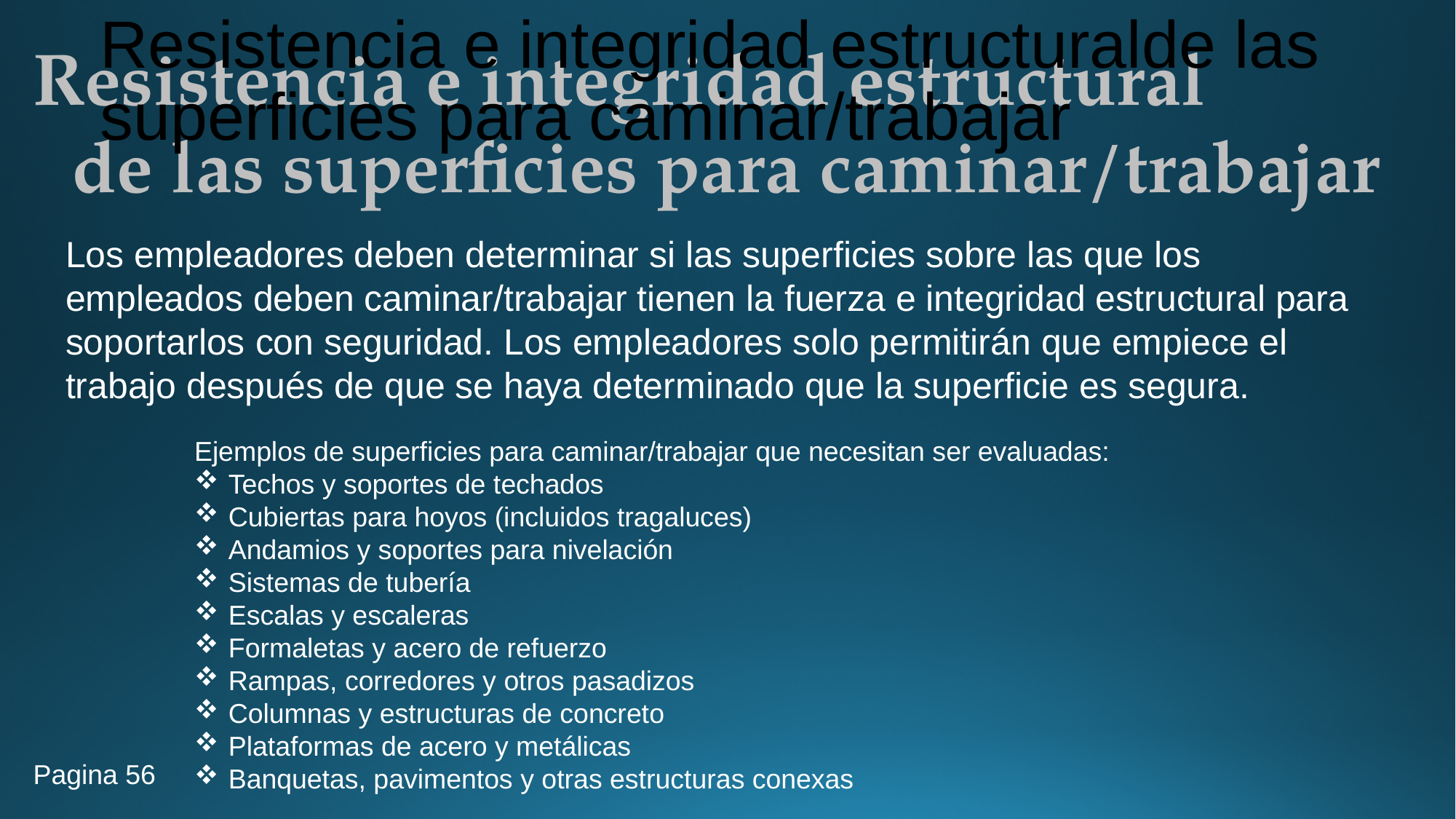

Resistencia e integridad estructural
de las superficies para caminar/trabajar
# Resistencia e integridad estructuralde las superficies para caminar/trabajar
Los empleadores deben determinar si las superficies sobre las que los empleados deben caminar/trabajar tienen la fuerza e integridad estructural para soportarlos con seguridad. Los empleadores solo permitirán que empiece el trabajo después de que se haya determinado que la superficie es segura.
Ejemplos de superficies para caminar/trabajar que necesitan ser evaluadas:
Techos y soportes de techados
Cubiertas para hoyos (incluidos tragaluces)
Andamios y soportes para nivelación
Sistemas de tubería
Escalas y escaleras
Formaletas y acero de refuerzo
Rampas, corredores y otros pasadizos
Columnas y estructuras de concreto
Plataformas de acero y metálicas
Banquetas, pavimentos y otras estructuras conexas
Pagina 56